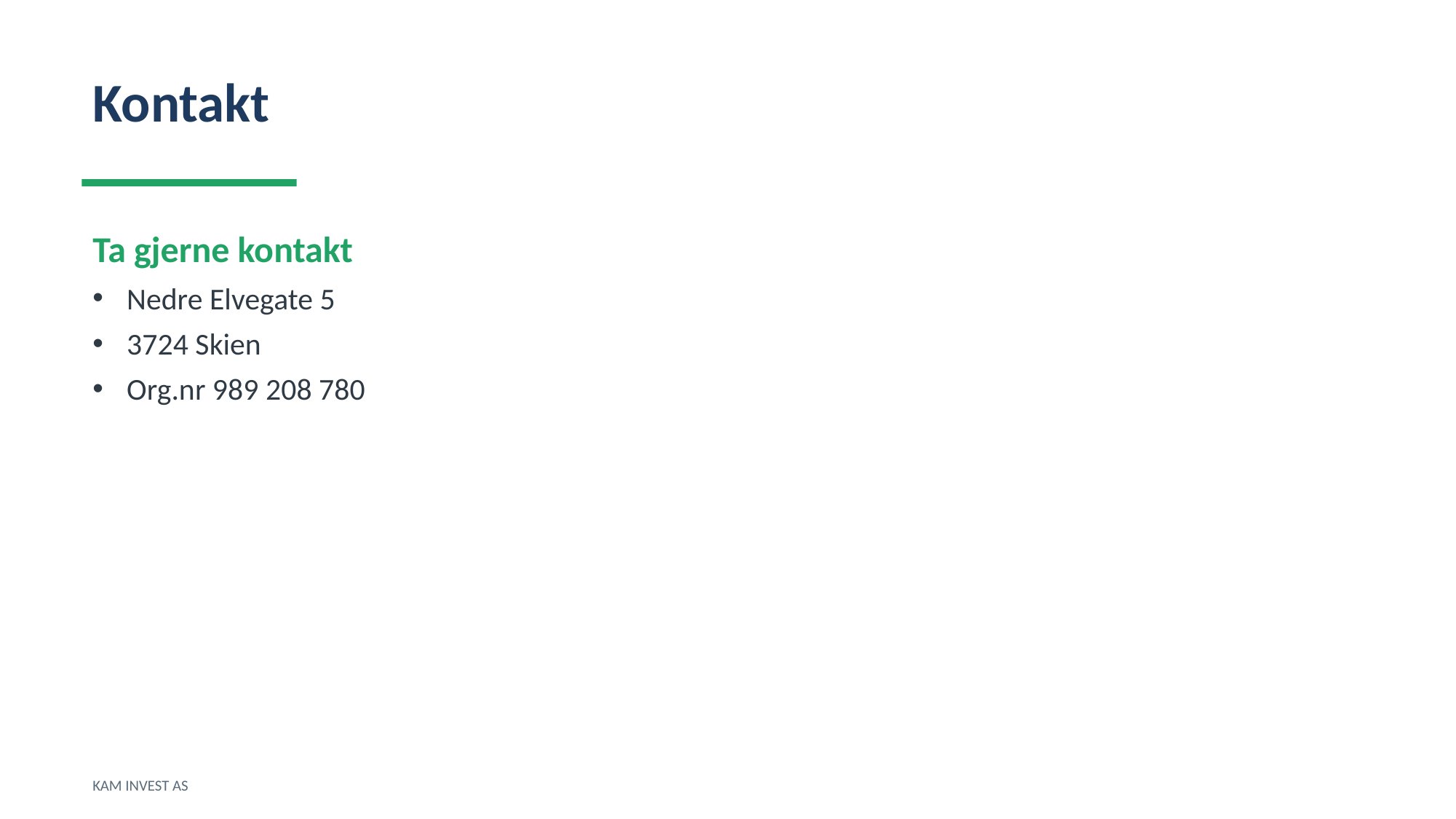

Kontakt

Ta gjerne kontakt
Nedre Elvegate 5
3724 Skien
Org.nr 989 208 780
KAM INVEST AS